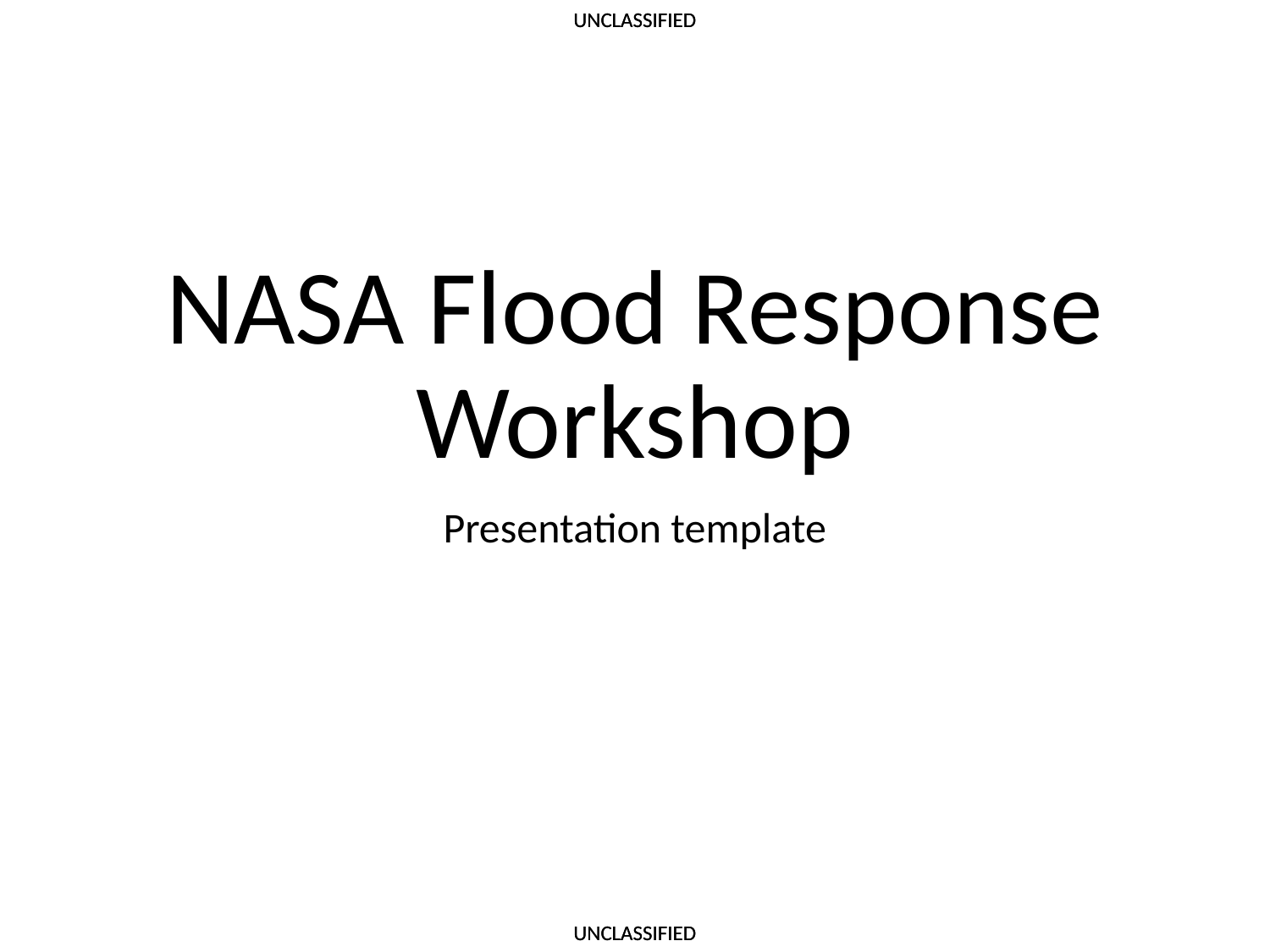

# NASA Flood Response Workshop
Presentation template